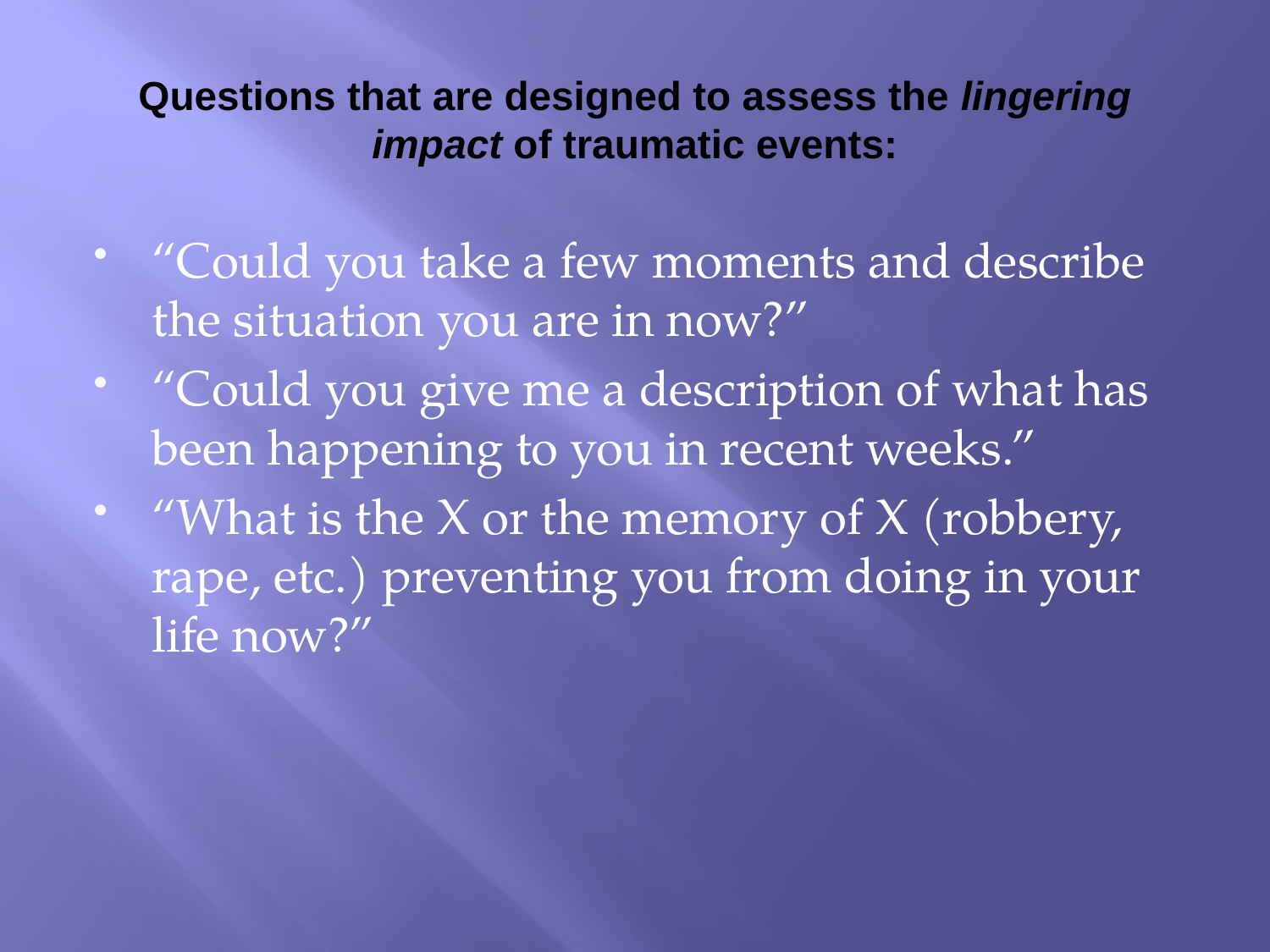

# Questions that are designed to assess the lingering impact of traumatic events:
“Could you take a few moments and describe the situation you are in now?”
“Could you give me a description of what has been happening to you in recent weeks.”
“What is the X or the memory of X (robbery, rape, etc.) preventing you from doing in your life now?”